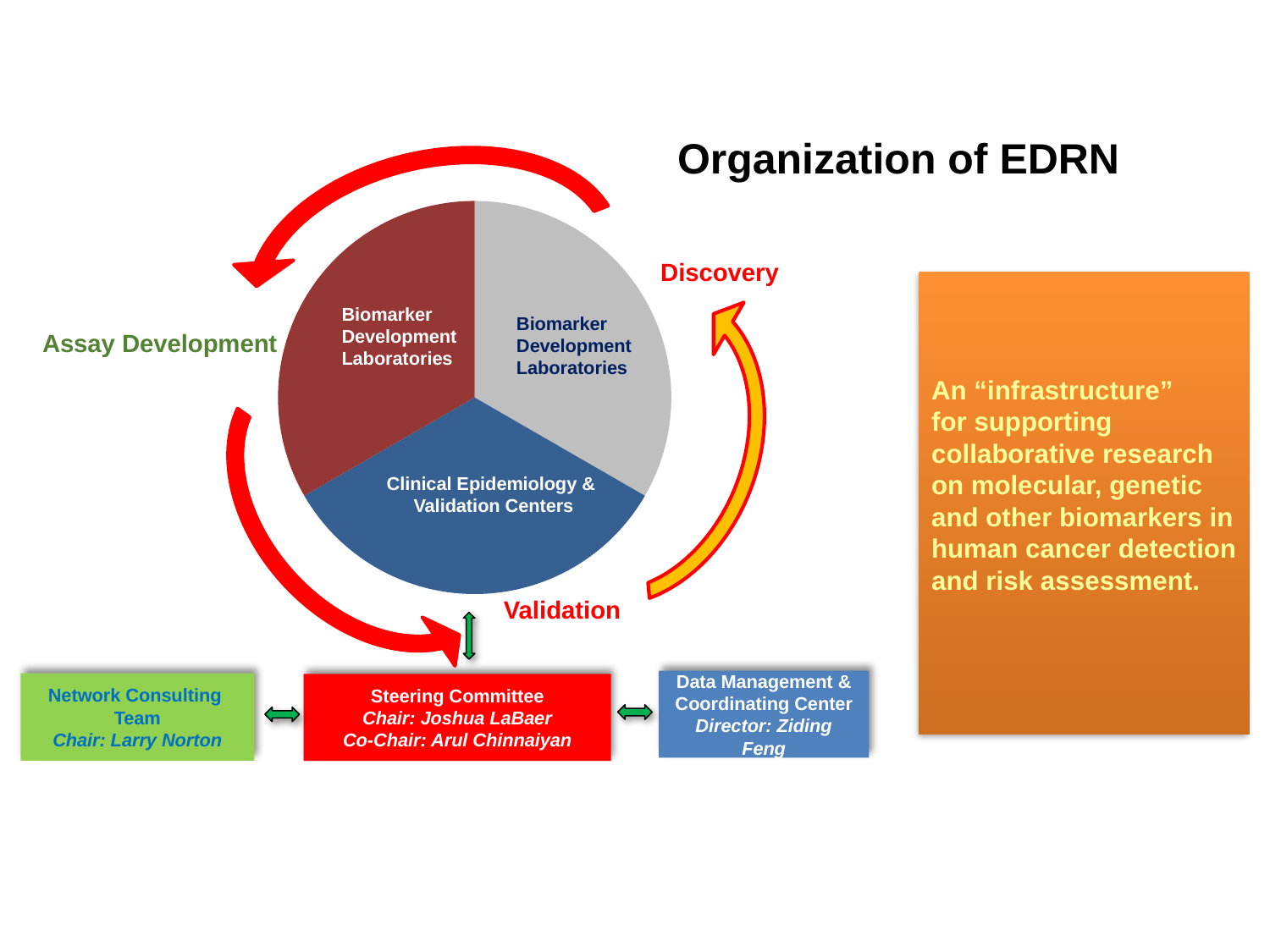

Organization of EDRN

### Chart

| Category |  |
|---|---|
| Biomarker Validation Laboratories | 33.33333333333334 |
| Biomrker Development Laboratories | 33.33333333333334 |
| Clinical Epidemiology & Validation | 33.33333333333334 |
Biomarker
Development
Laboratories
Biomarker
Development
Laboratories
Clinical Epidemiology &
Validation Centers
Discovery

An “infrastructure”    for supporting collaborative research on molecular, genetic and other biomarkers in human cancer detection and risk assessment.

Assay Development

Validation

Data Management & Coordinating Center
Director: Ziding Feng
Steering Committee
Chair: Joshua LaBaer
Co-Chair: Arul Chinnaiyan
Network Consulting
Team
Chair: Larry Norton